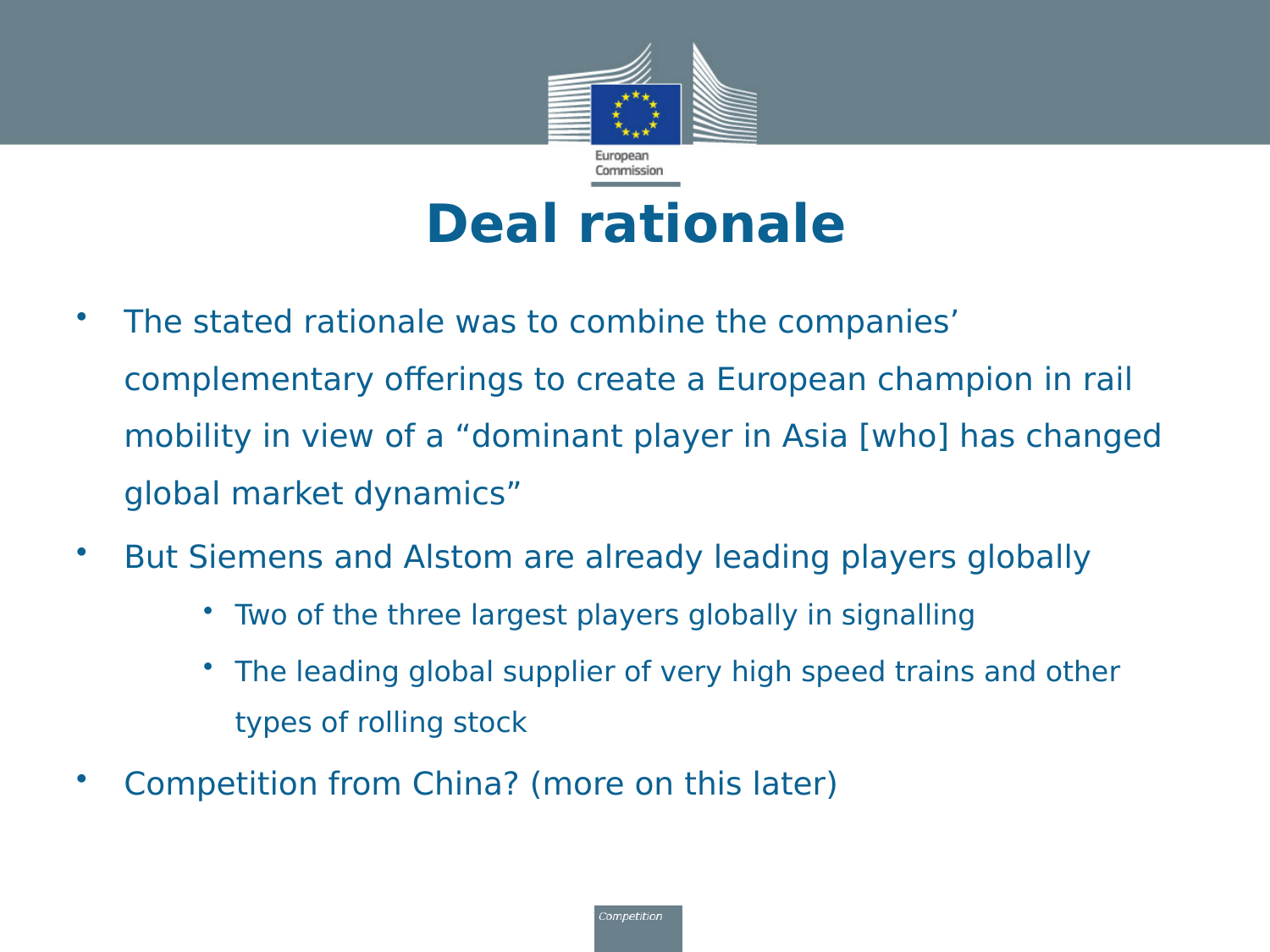

# Deal rationale
The stated rationale was to combine the companies’ complementary offerings to create a European champion in rail mobility in view of a “dominant player in Asia [who] has changed global market dynamics”
But Siemens and Alstom are already leading players globally
Two of the three largest players globally in signalling
The leading global supplier of very high speed trains and other types of rolling stock
Competition from China? (more on this later)